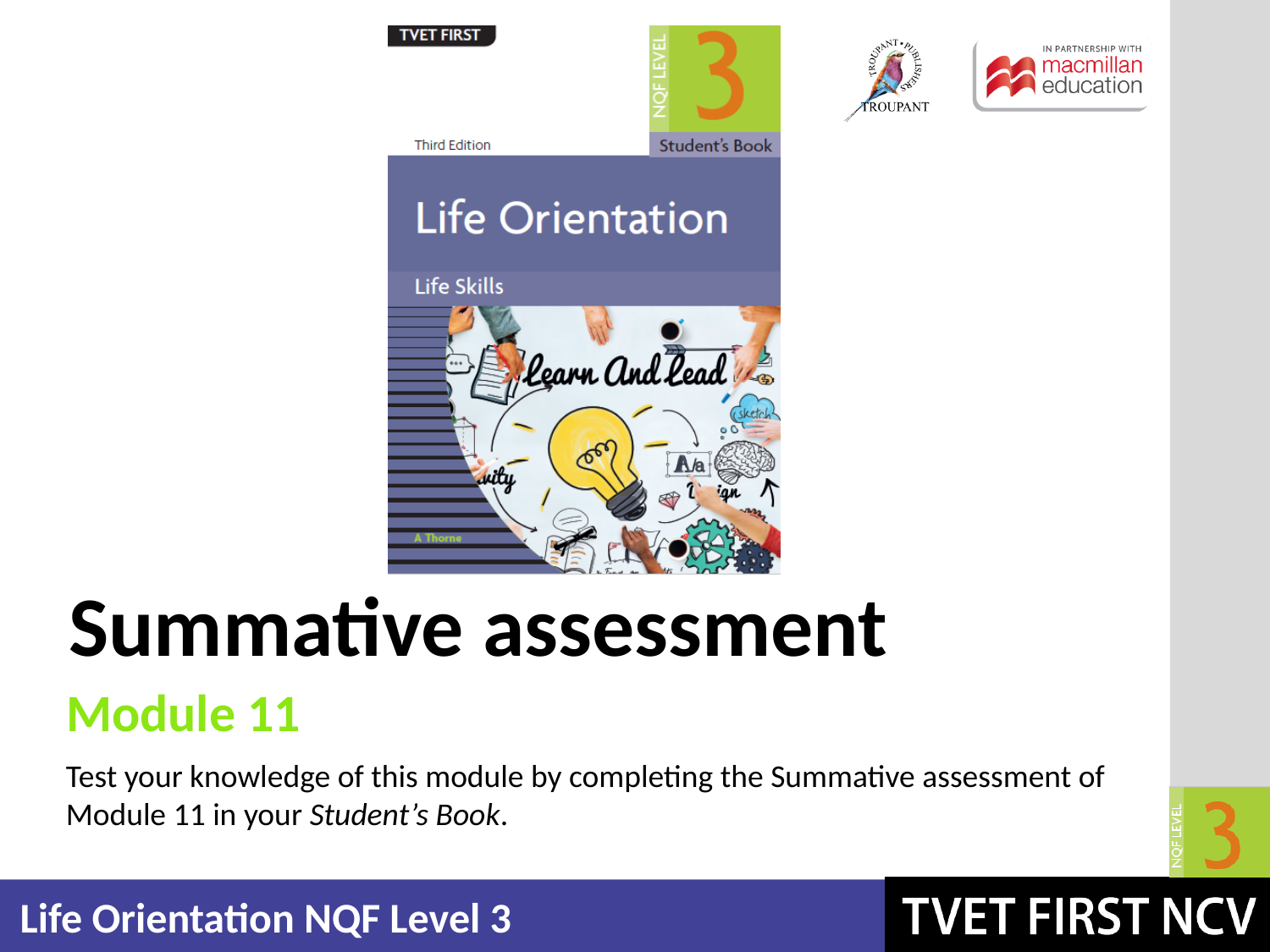

Module 11
Test your knowledge of this module by completing the Summative assessment of Module 11 in your Student’s Book.